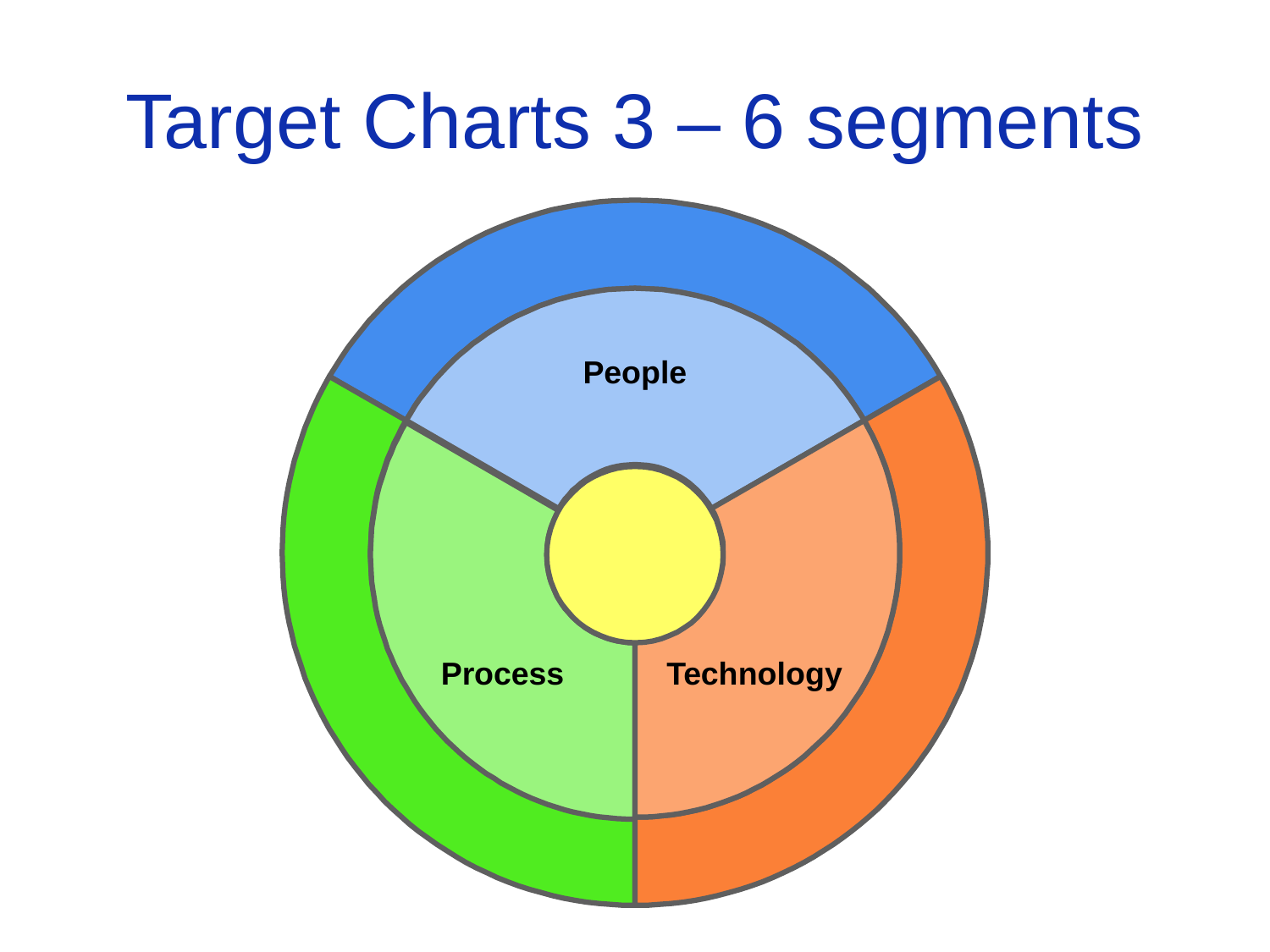

# Target Charts 3 – 6 segments

People

Process
Technology